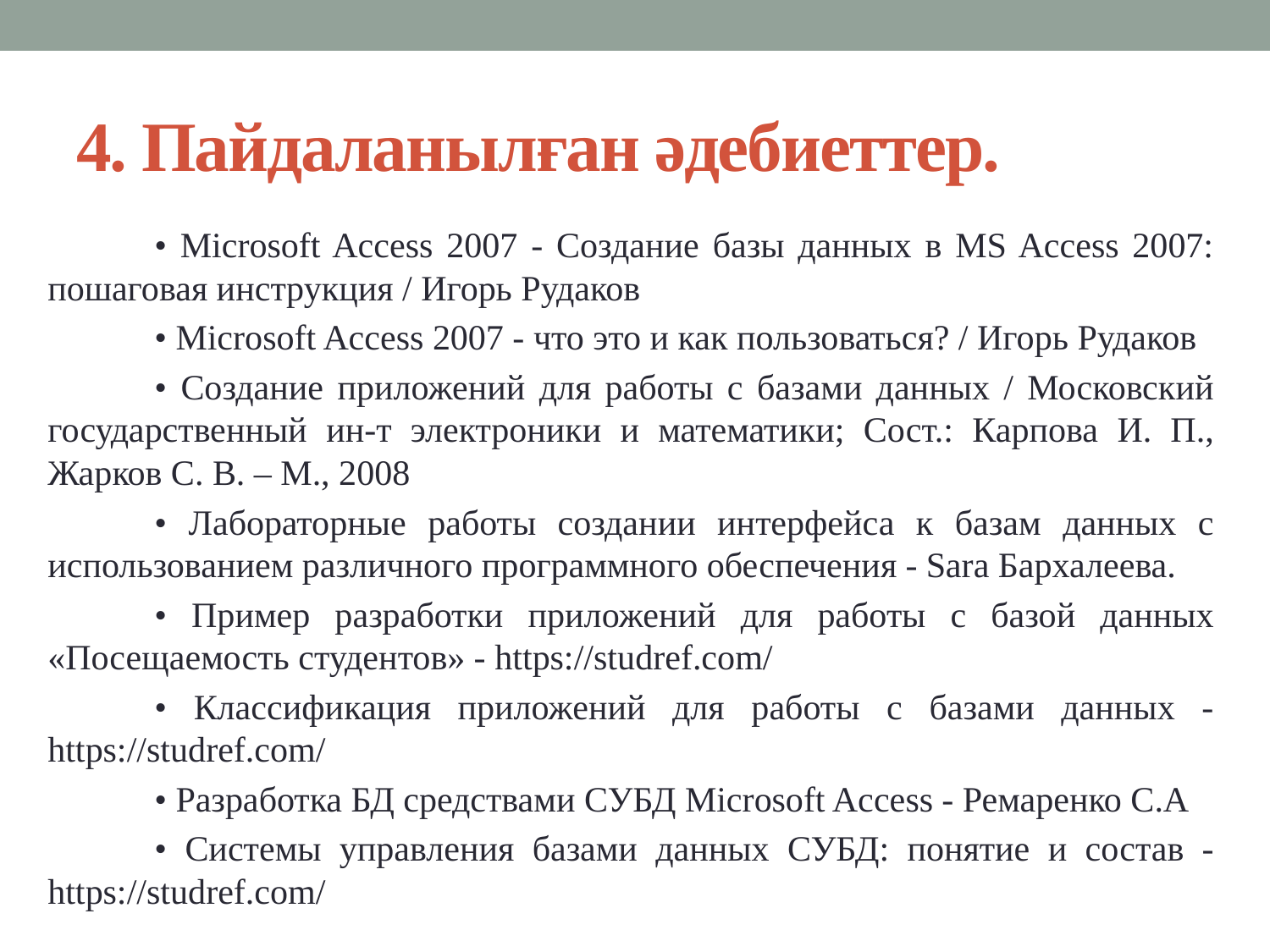

# 4. Пайдаланылған әдебиеттер.
	• Microsoft Access 2007 - Создание базы данных в MS Access 2007: пошаговая инструкция / Игорь Рудаков
	• Microsoft Access 2007 - что это и как пользоваться? / Игорь Рудаков
	• Создание приложений для работы с базами данных / Московский государственный ин-т электроники и математики; Сост.: Карпова И. П., Жарков С. В. – М., 2008
	• Лабораторные работы создании интерфейса к базам данных с использованием различного программного обеспечения - Sara Бархалеева.
	• Пример разработки приложений для работы с базой данных «Посещаемость студентов» - https://studref.com/
	• Классификация приложений для работы с базами данных - https://studref.com/
	• Разработка БД средствами СУБД Microsoft Access - Ремаренко С.А
	• Системы управления базами данных СУБД: понятие и состав - https://studref.com/